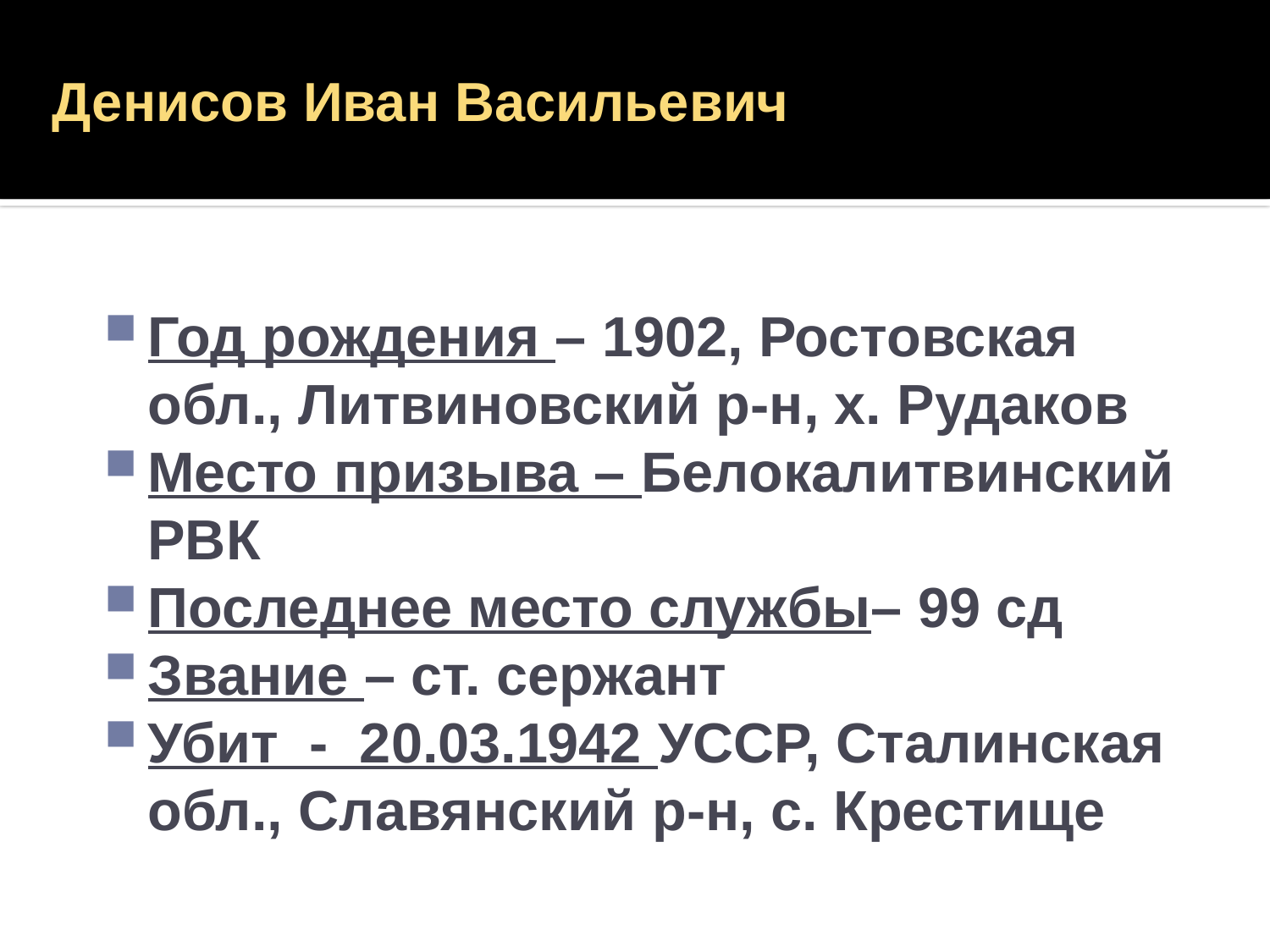

# Денисов Иван Васильевич
Год рождения – 1902, Ростовская обл., Литвиновский р-н, х. Рудаков
Место призыва – Белокалитвинский РВК
Последнее место службы– 99 сд
Звание – ст. сержант
Убит  -  20.03.1942 УССР, Сталинская обл., Славянский р-н, с. Крестище